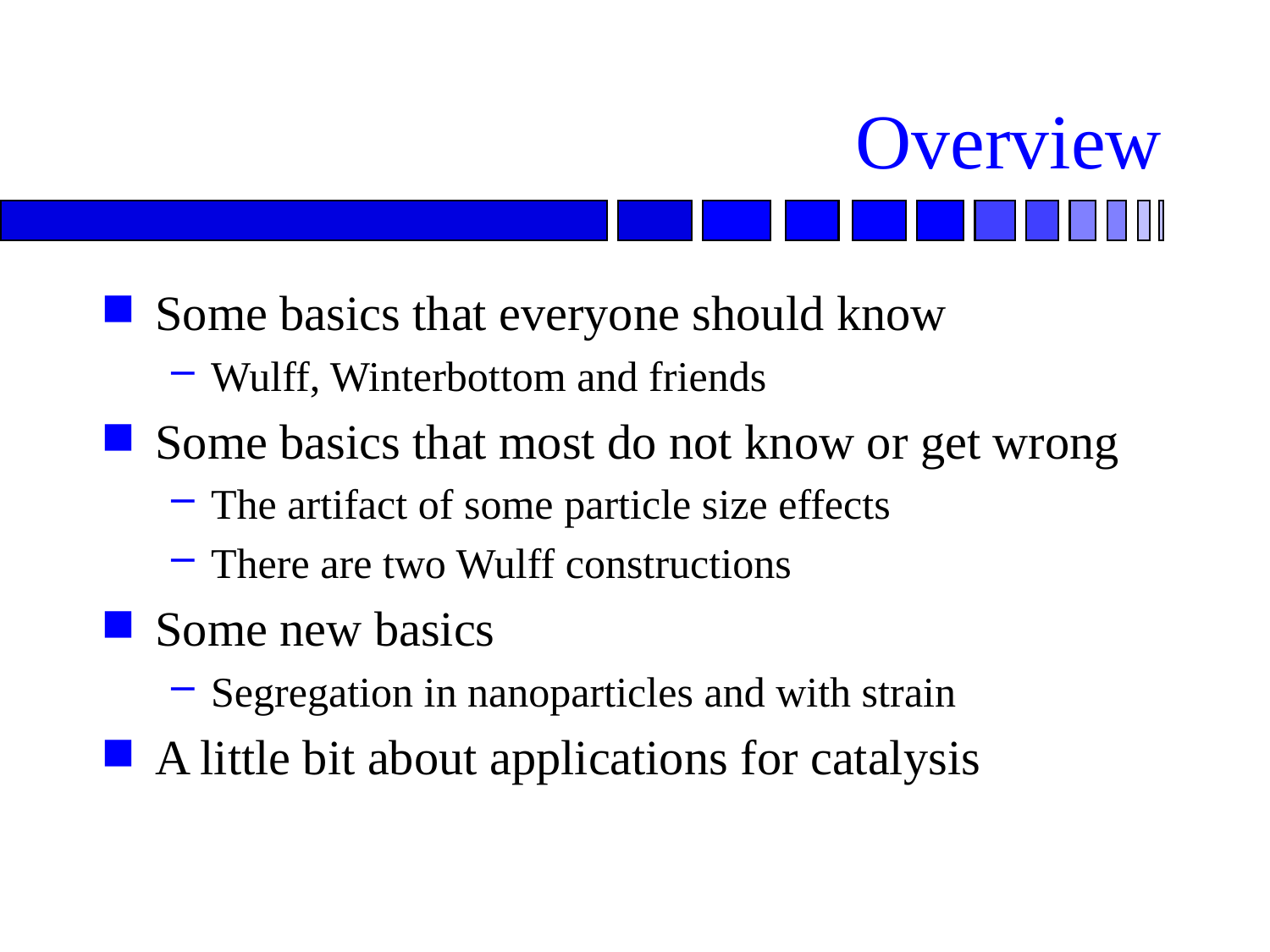

# Overview
Some basics that everyone should know
Wulff, Winterbottom and friends
Some basics that most do not know or get wrong
The artifact of some particle size effects
There are two Wulff constructions
Some new basics
Segregation in nanoparticles and with strain
A little bit about applications for catalysis